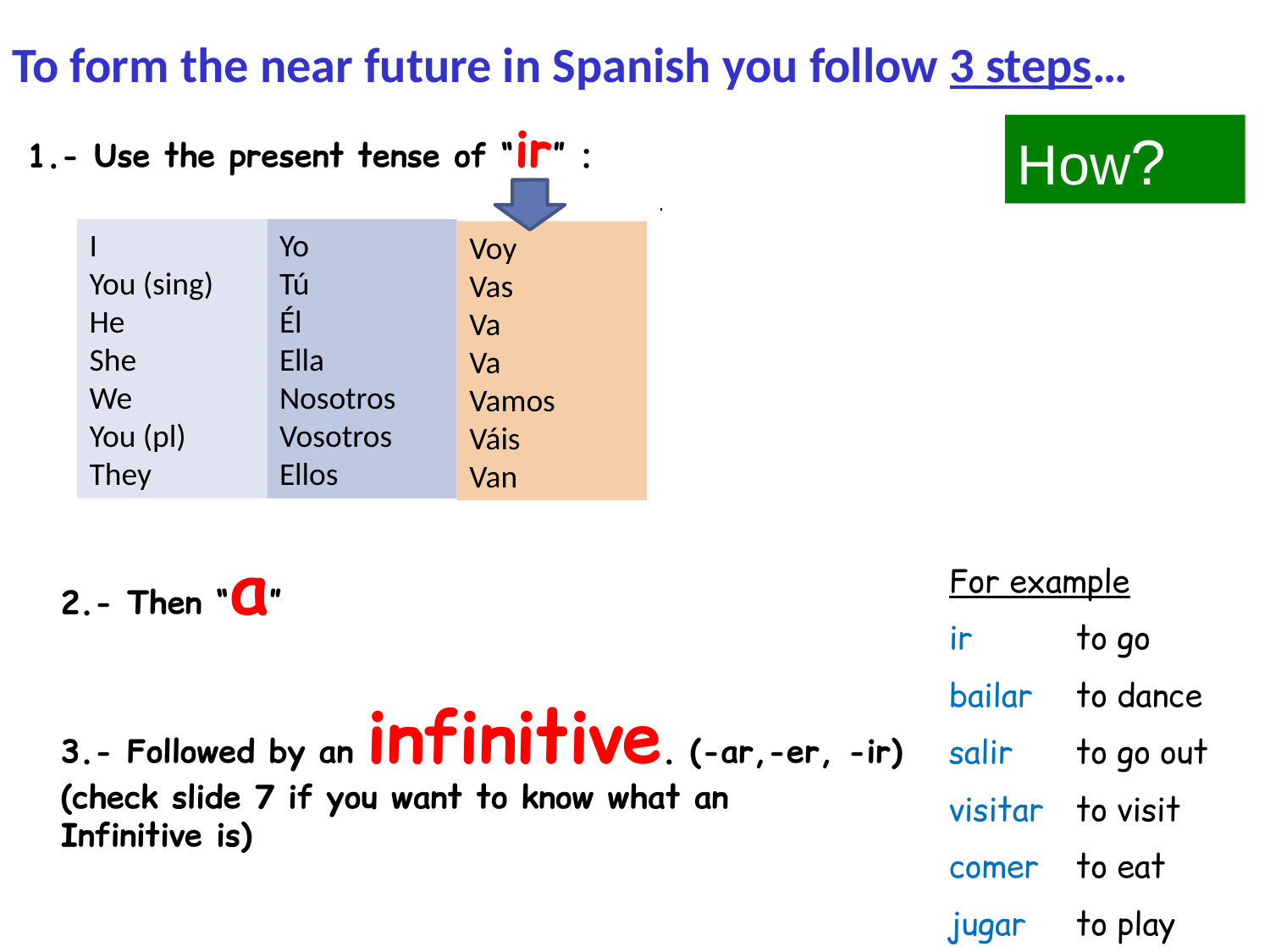

# To form the near future in Spanish you follow 3 steps…
1.- Use the present tense of “ir” :

How?

I
You (sing)
He
She
We
You (pl)
They
Yo
Tú
Él
Ella
Nosotros
Vosotros
Ellos
Voy
Vas
Va
Va
Vamos
Váis
Van
2.- Then “a”

For example
ir	to go
bailar	to dance
salir	to go out
visitar	to visit
comer	to eat
jugar	to play
3.- Followed by an infinitive. (-ar,-er, -ir)
(check slide 7 if you want to know what an
Infinitive is)